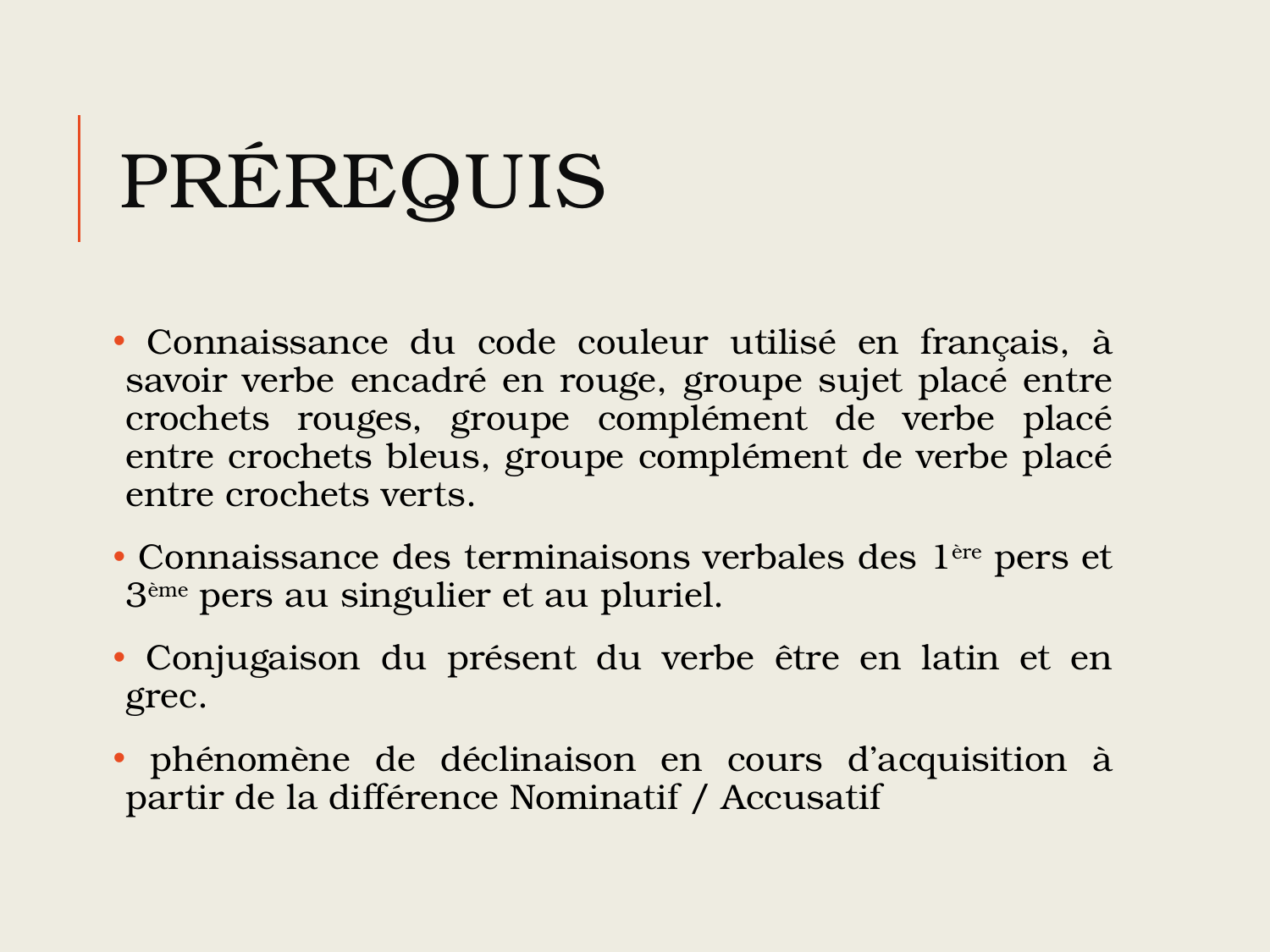

# Prérequis
 Connaissance du code couleur utilisé en français, à savoir verbe encadré en rouge, groupe sujet placé entre crochets rouges, groupe complément de verbe placé entre crochets bleus, groupe complément de verbe placé entre crochets verts.
 Connaissance des terminaisons verbales des 1ère pers et 3ème pers au singulier et au pluriel.
 Conjugaison du présent du verbe être en latin et en grec.
 phénomène de déclinaison en cours d’acquisition à partir de la différence Nominatif / Accusatif